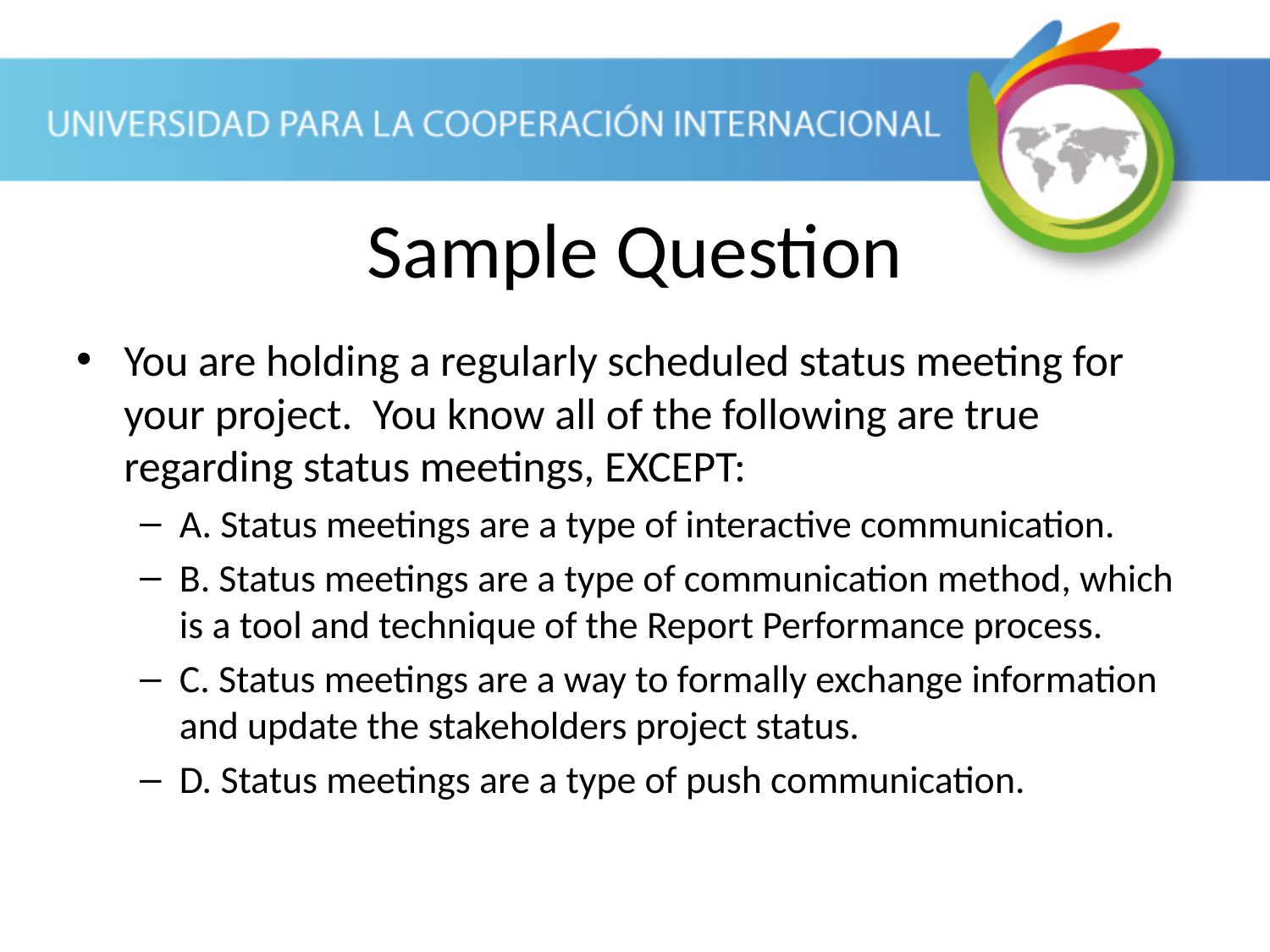

Sample Question
You are holding a regularly scheduled status meeting for your project.  You know all of the following are true regarding status meetings, EXCEPT:
A. Status meetings are a type of interactive communication.
B. Status meetings are a type of communication method, which is a tool and technique of the Report Performance process.
C. Status meetings are a way to formally exchange information and update the stakeholders project status.
D. Status meetings are a type of push communication.